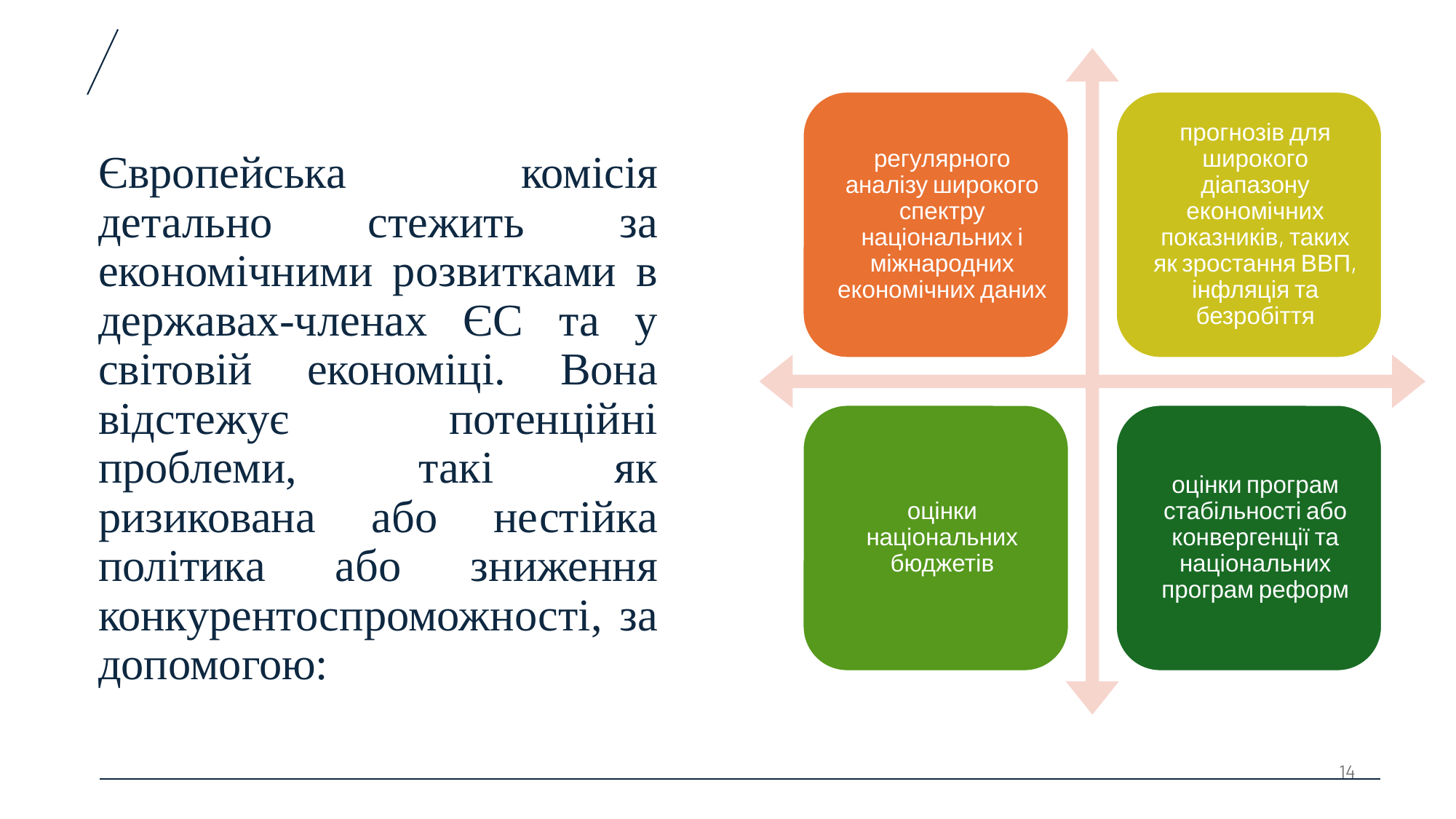

регулярного аналізу широкого спектру національних і міжнародних економічних даних
прогнозів для широкого діапазону економічних показників, таких як зростання ВВП, інфляція та безробіття
оцінки національних бюджетів
оцінки програм стабільності або конвергенції та національних програм реформ
# Європейська комісія детально стежить за економічними розвитками в державах-членах ЄС та у світовій економіці. Вона відстежує потенційні проблеми, такі як ризикована або нестійка політика або зниження конкурентоспроможності, за допомогою:
14